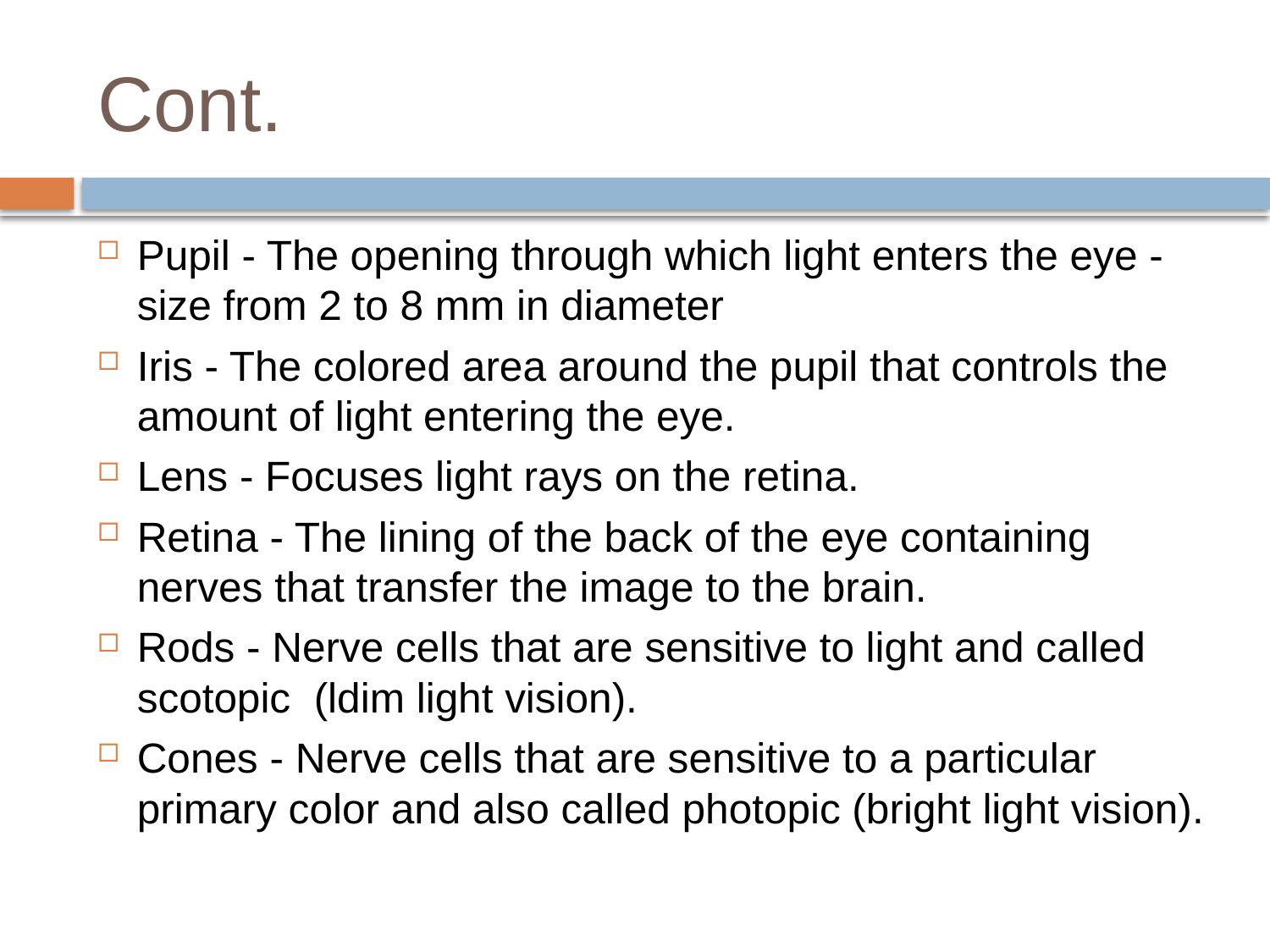

# Cont.
Pupil - The opening through which light enters the eye - size from 2 to 8 mm in diameter
Iris - The colored area around the pupil that controls the amount of light entering the eye.
Lens - Focuses light rays on the retina.
Retina - The lining of the back of the eye containing nerves that transfer the image to the brain.
Rods - Nerve cells that are sensitive to light and called scotopic  (ldim light vision).
Cones - Nerve cells that are sensitive to a particular primary color and also called photopic (bright light vision).